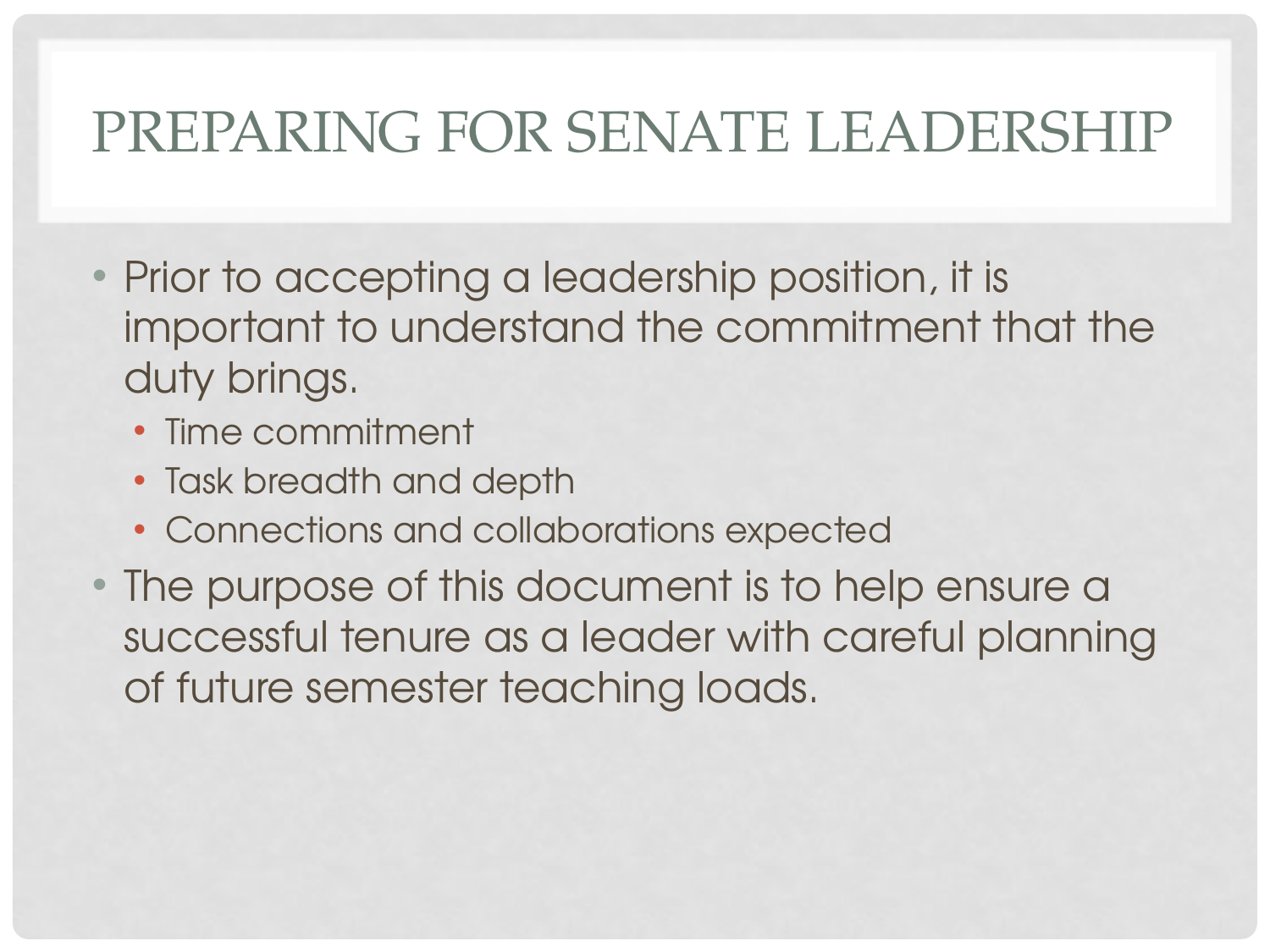

# Preparing for Senate Leadership
Prior to accepting a leadership position, it is important to understand the commitment that the duty brings.
Time commitment
Task breadth and depth
Connections and collaborations expected
The purpose of this document is to help ensure a successful tenure as a leader with careful planning of future semester teaching loads.